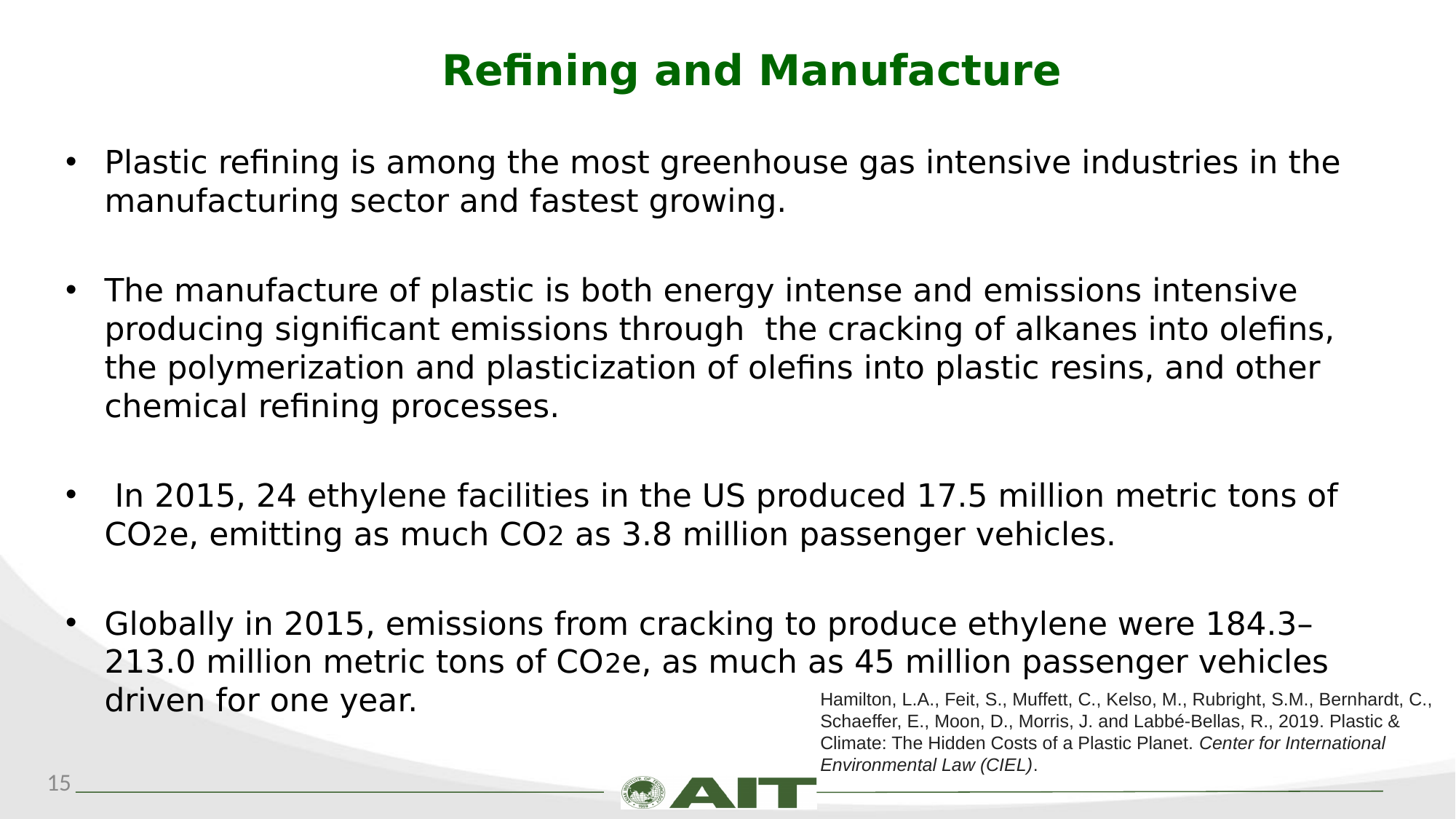

# Refining and Manufacture
Plastic refining is among the most greenhouse gas intensive industries in the manufacturing sector and fastest growing.

The manufacture of plastic is both energy intense and emissions intensive  producing significant emissions through  the cracking of alkanes into olefins, the polymerization and plasticization of olefins into plastic resins, and other chemical refining processes.

 In 2015, 24 ethylene facilities in the US produced 17.5 million metric tons of CO2e, emitting as much CO2 as 3.8 million passenger vehicles.

Globally in 2015, emissions from cracking to produce ethylene were 184.3–213.0 million metric tons of CO2e, as much as 45 million passenger vehicles driven for one year.
Hamilton, L.A., Feit, S., Muffett, C., Kelso, M., Rubright, S.M., Bernhardt, C., Schaeffer, E., Moon, D., Morris, J. and Labbé-Bellas, R., 2019. Plastic & Climate: The Hidden Costs of a Plastic Planet. Center for International Environmental Law (CIEL).
15